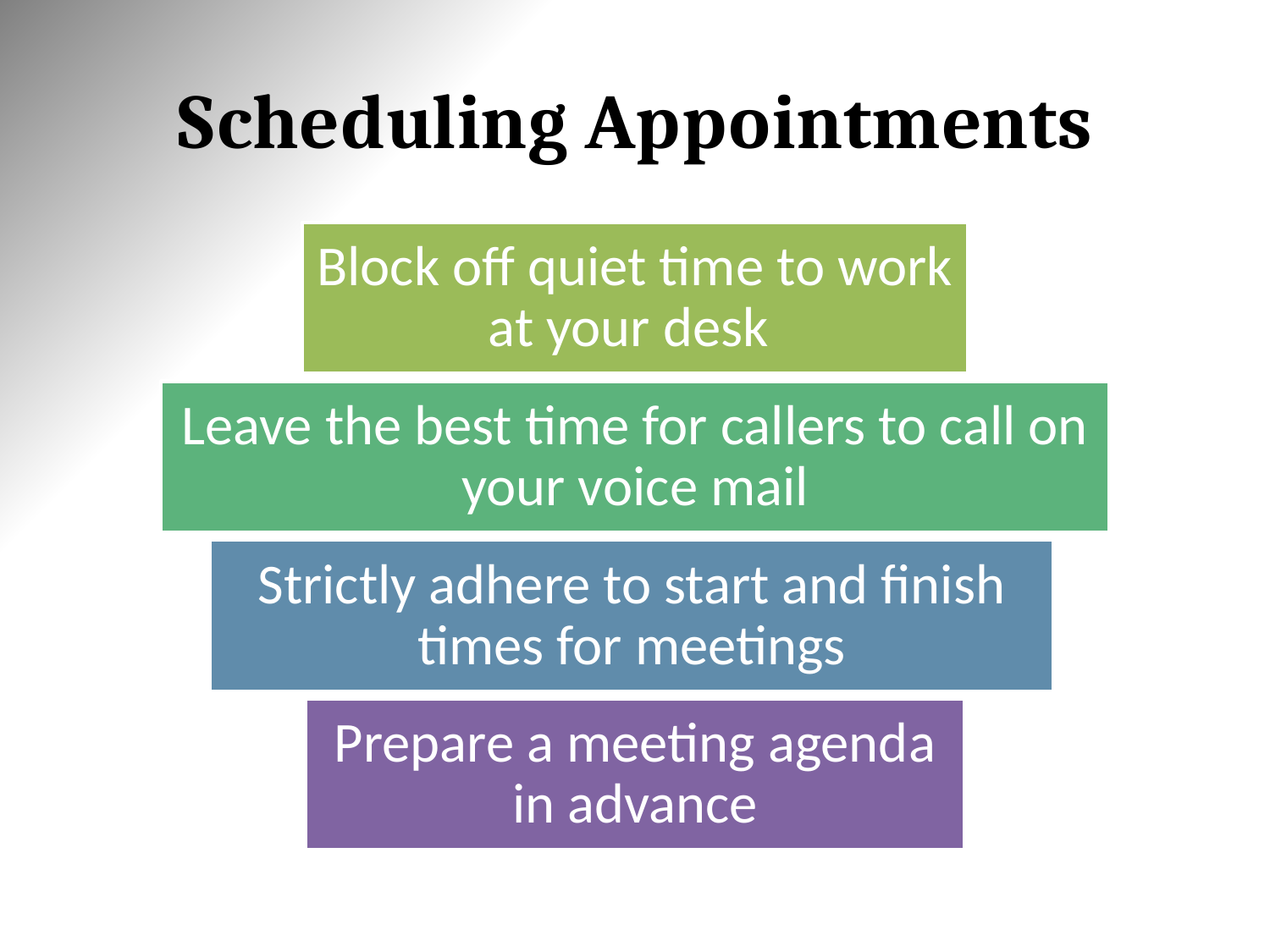

# Scheduling Appointments
Block off quiet time to work at your desk
Leave the best time for callers to call on your voice mail
Strictly adhere to start and finish times for meetings
Prepare a meeting agenda in advance